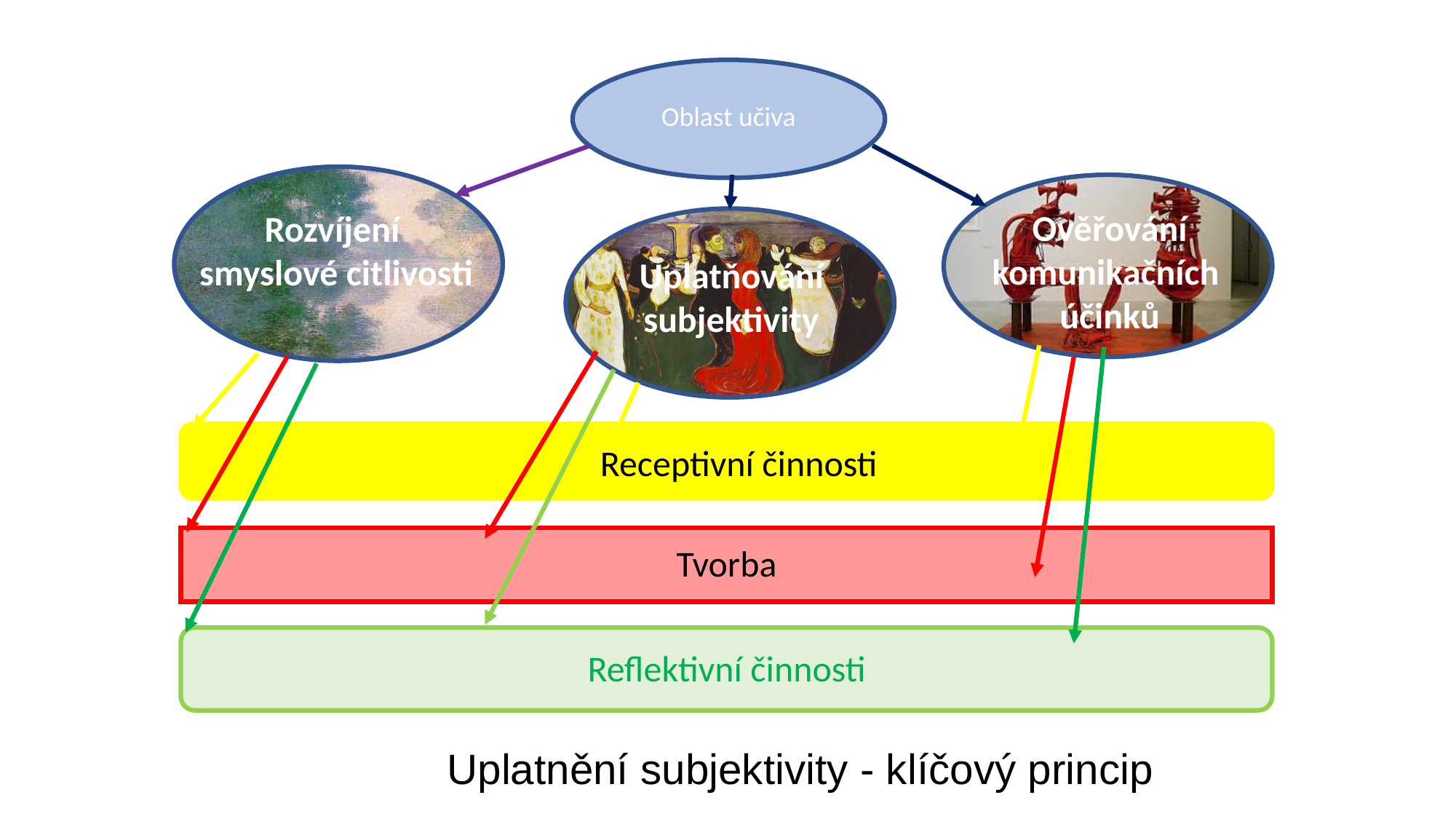

Oblast učiva

Ověřování komunikačních
účinků
Rozvíjení
smyslové citlivosti

Uplatňování subjektivity

Receptivní činnosti
Tvorba

Reflektivní činnosti
Uplatnění subjektivity - klíčový princip